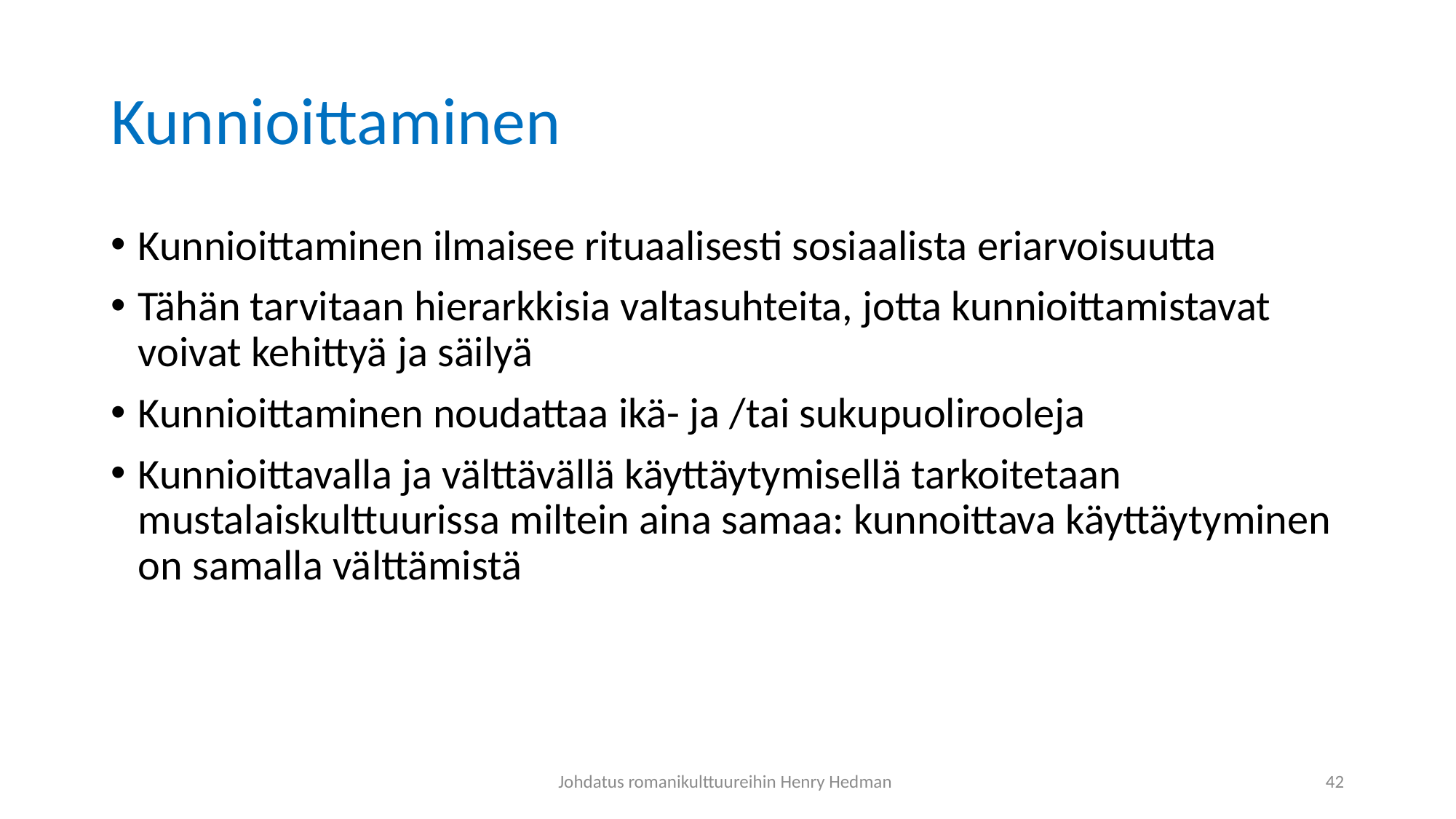

# Kunnioittaminen
Kunnioittaminen ilmaisee rituaalisesti sosiaalista eriarvoisuutta
Tähän tarvitaan hierarkkisia valtasuhteita, jotta kunnioittamistavat voivat kehittyä ja säilyä
Kunnioittaminen noudattaa ikä- ja /tai sukupuolirooleja
Kunnioittavalla ja välttävällä käyttäytymisellä tarkoitetaan mustalaiskulttuurissa miltein aina samaa: kunnoittava käyttäytyminen on samalla välttämistä
Johdatus romanikulttuureihin Henry Hedman
42